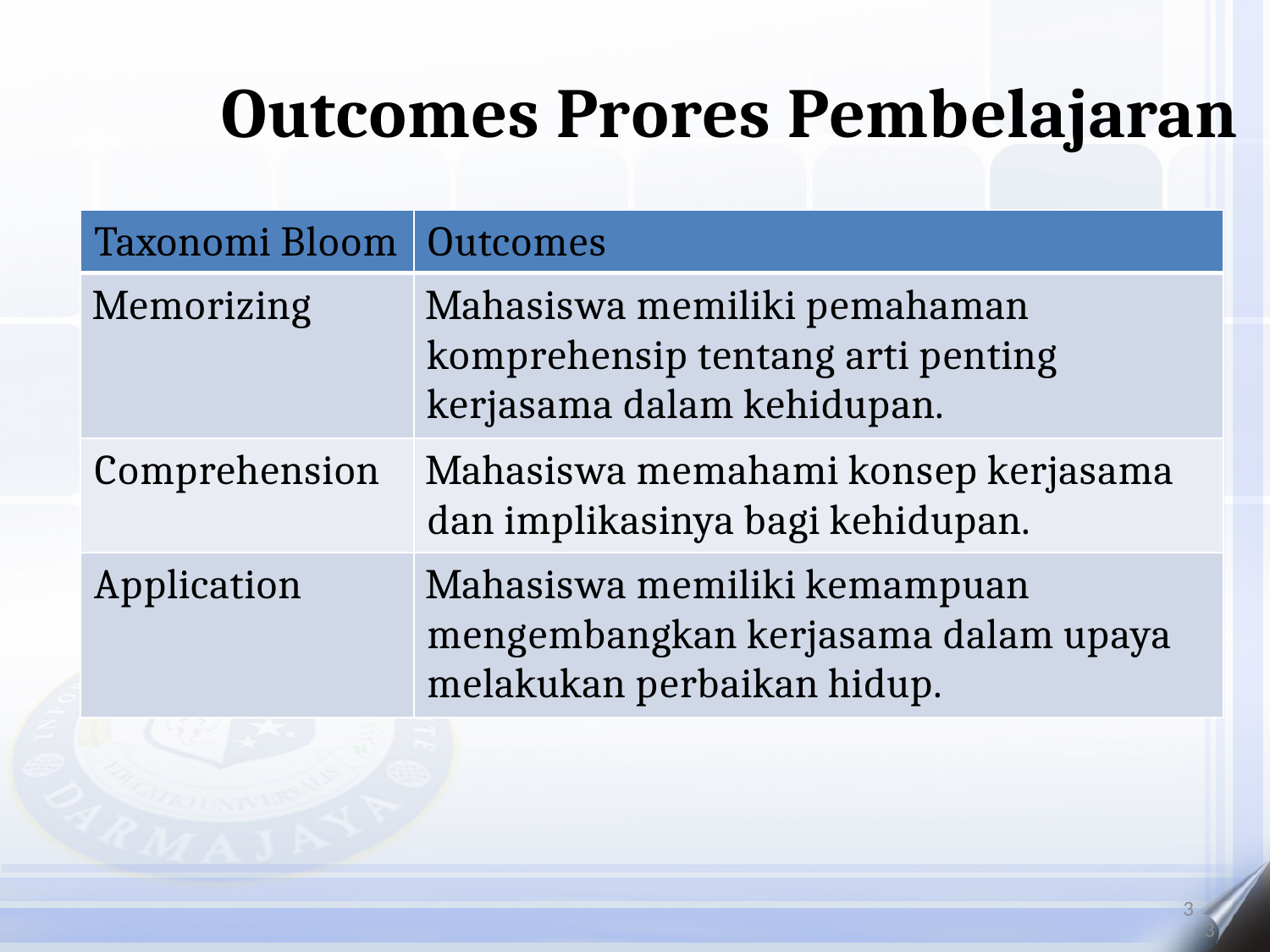

Outcomes Prores Pembelajaran
| Taxonomi Bloom | Outcomes |
| --- | --- |
| Memorizing | Mahasiswa memiliki pemahaman komprehensip tentang arti penting kerjasama dalam kehidupan. |
| Comprehension | Mahasiswa memahami konsep kerjasama dan implikasinya bagi kehidupan. |
| Application | Mahasiswa memiliki kemampuan mengembangkan kerjasama dalam upaya melakukan perbaikan hidup. |
3
3